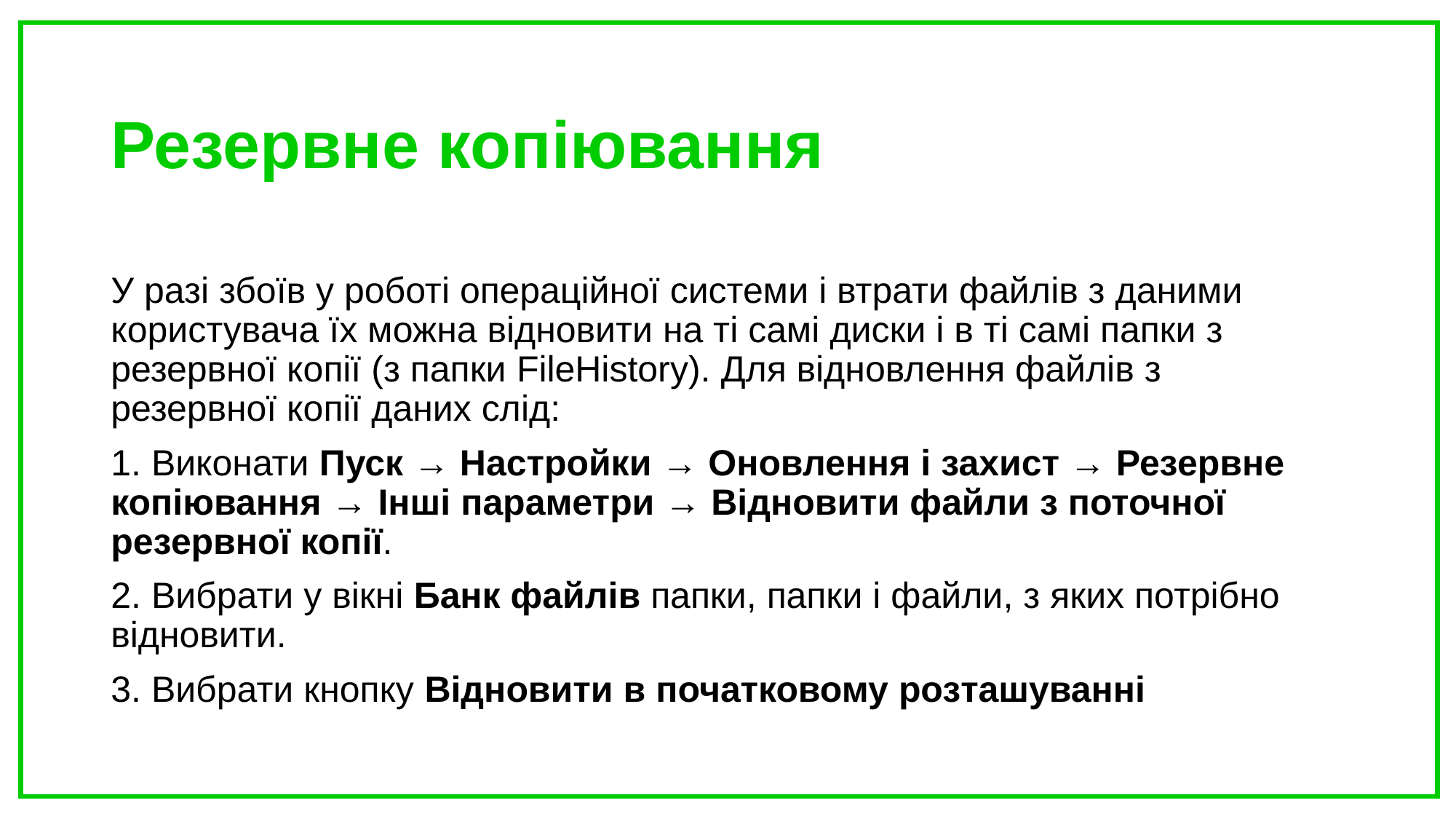

# Резервне копіювання
У разі збоїв у роботі операційної системи і втрати файлів з даними користувача їх можна відновити на ті самі диски і в ті самі папки з резервної копії (з папки FileHistory). Для відновлення файлів з резервної копії даних слід:
1. Виконати Пуск → Настройки → Оновлення і захист → Резервне копіювання → Інші параметри → Відновити файли з поточної резервної копії.
2. Вибрати у вікні Банк файлів папки, папки і файли, з яких потрібно відновити.
3. Вибрати кнопку Відновити в початковому розташуванні